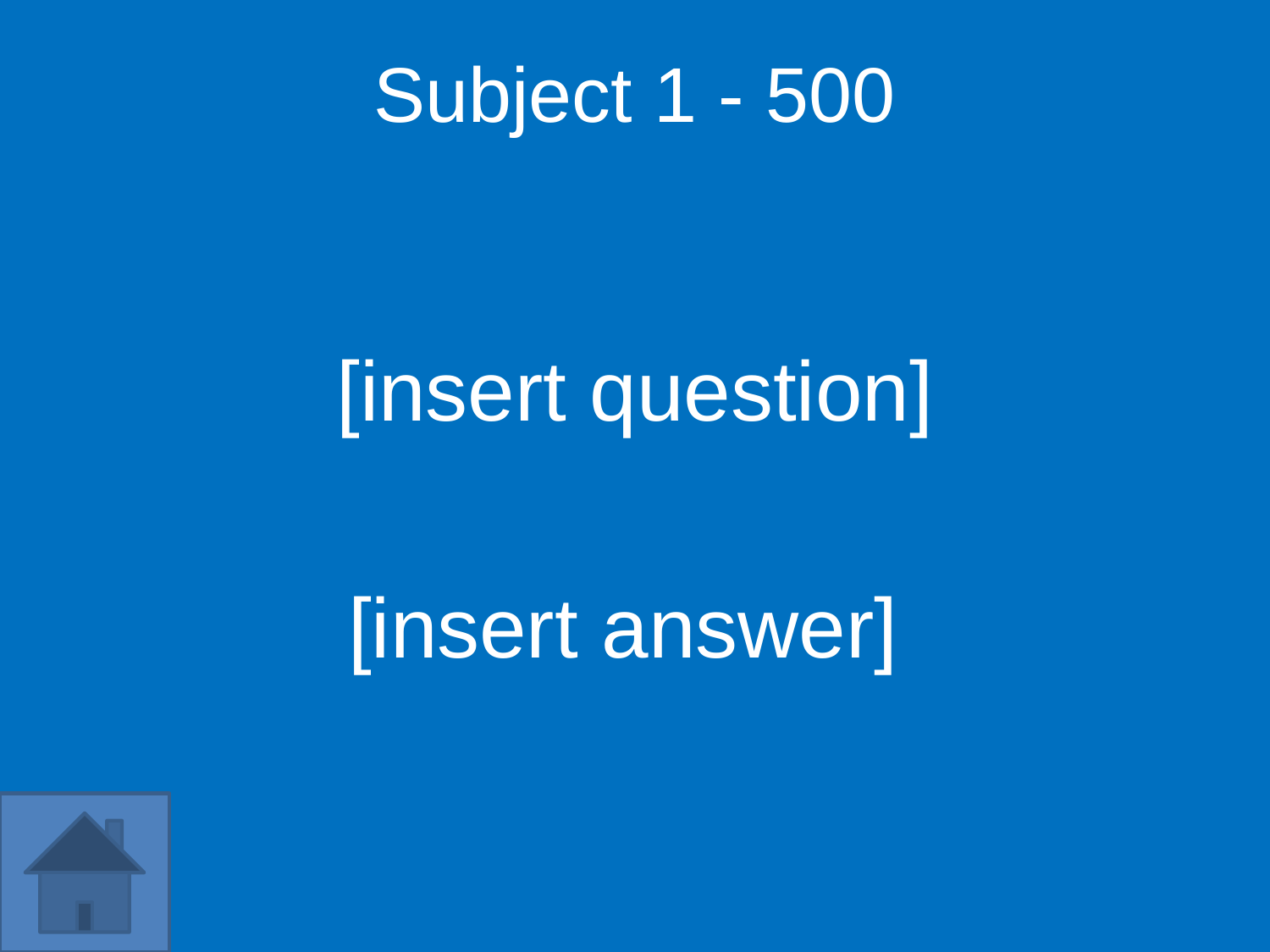

Subject 1 - 500

[insert question]

[insert answer]